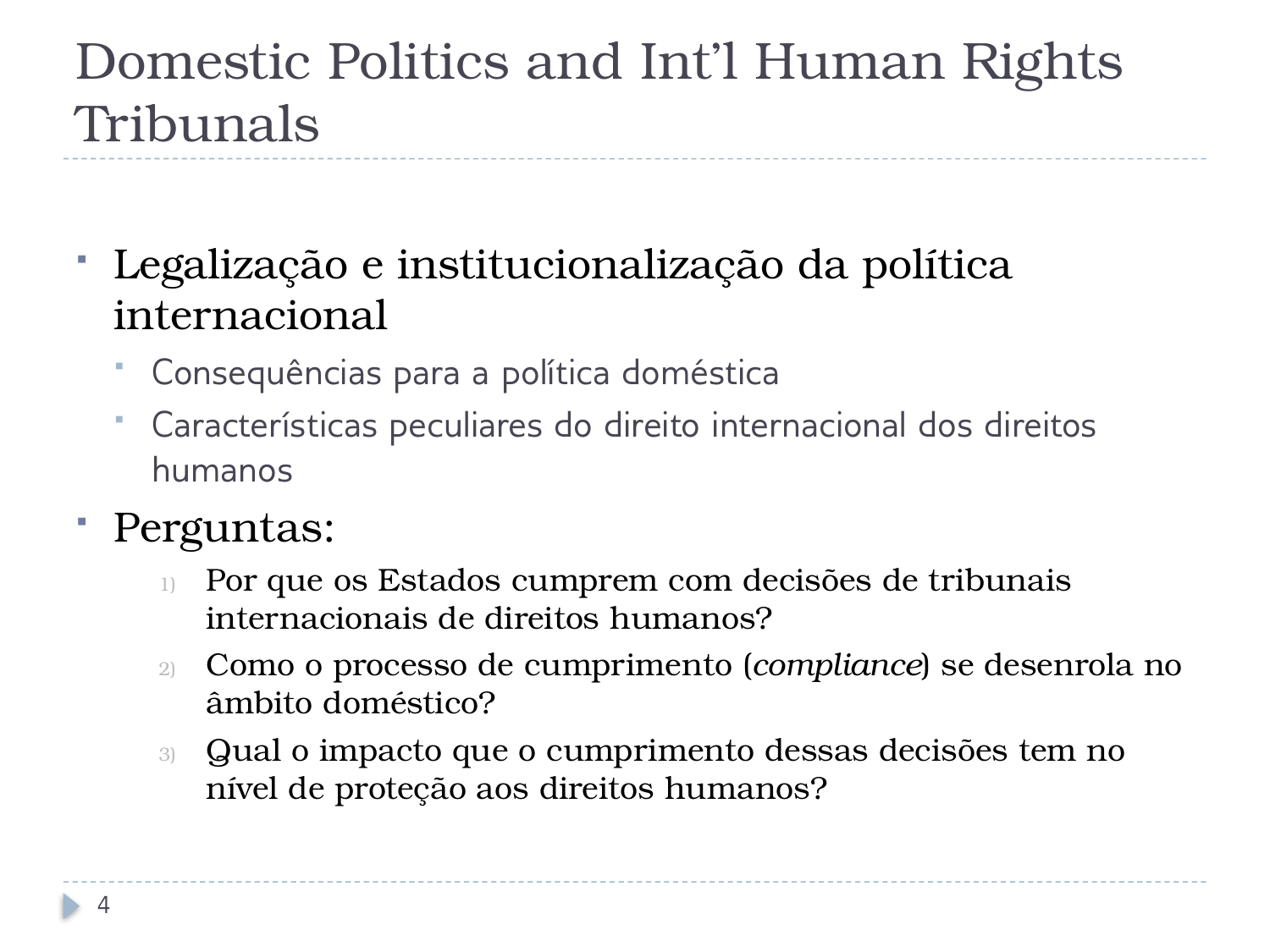

# Domestic Politics and Int’l Human Rights Tribunals

Legalização e institucionalização da política internacional
Consequências para a política doméstica
Características peculiares do direito internacional dos direitos humanos
Perguntas:
Por que os Estados cumprem com decisões de tribunais internacionais de direitos humanos?
Como o processo de cumprimento (compliance) se desenrola no âmbito doméstico?
Qual o impacto que o cumprimento dessas decisões tem no nível de proteção aos direitos humanos?

4